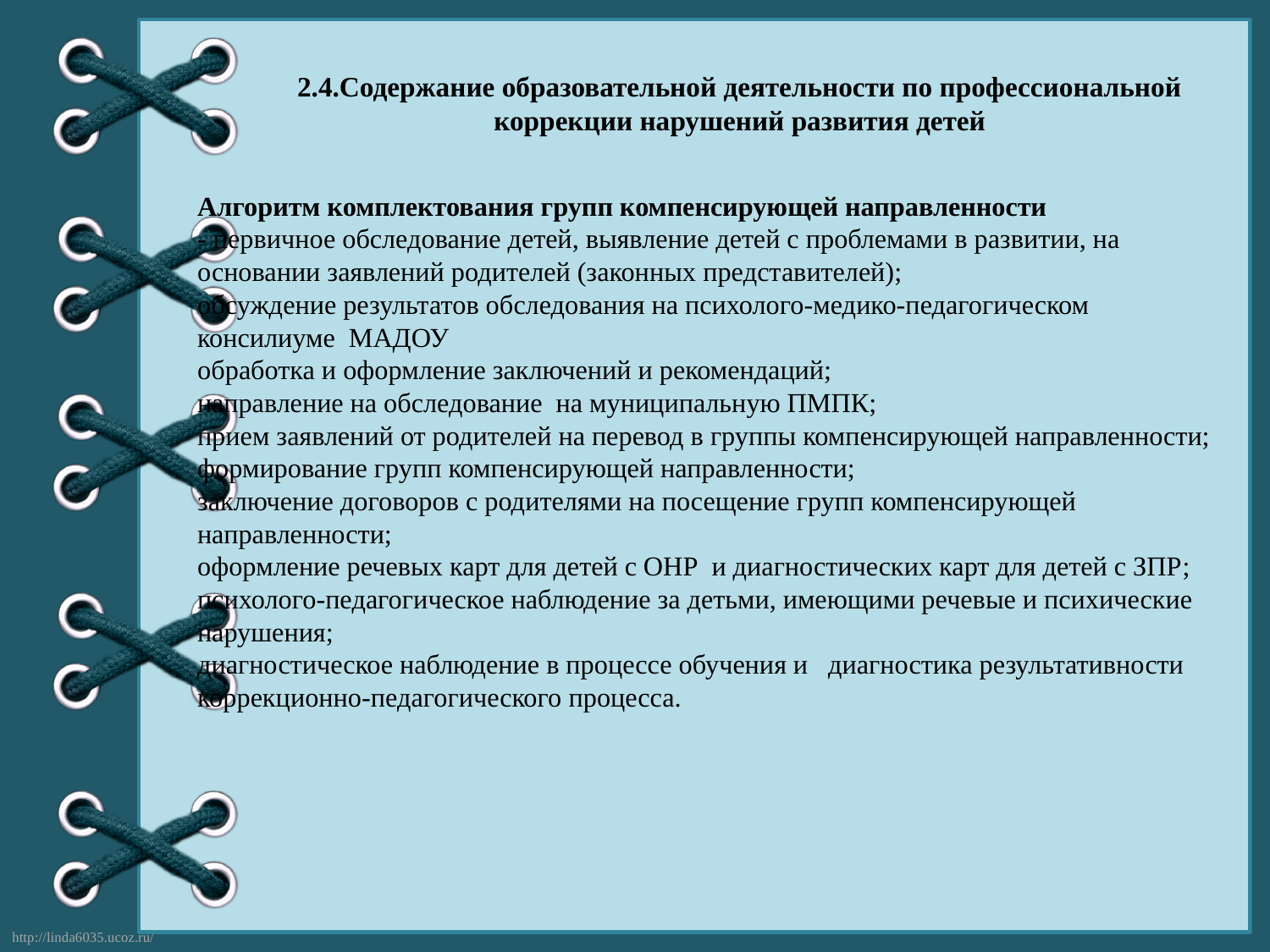

# Алгоритм комплектования групп компенсирующей направленности - первичное обследование детей, выявление детей с проблемами в развитии, на основании заявлений родителей (законных представителей); обсуждение результатов обследования на психолого-медико-педагогическом консилиуме  МАДОУ обработка и оформление заключений и рекомендаций; направление на обследование  на муниципальную ПМПК; прием заявлений от родителей на перевод в группы компенсирующей направленности; формирование групп компенсирующей направленности; заключение договоров с родителями на посещение групп компенсирующей направленности; оформление речевых карт для детей с ОНР  и диагностических карт для детей с ЗПР; психолого-педагогическое наблюдение за детьми, имеющими речевые и психические нарушения; диагностическое наблюдение в процессе обучения и   диагностика результативности коррекционно-педагогического процесса.
2.4.Содержание образовательной деятельности по профессиональной коррекции нарушений развития детей